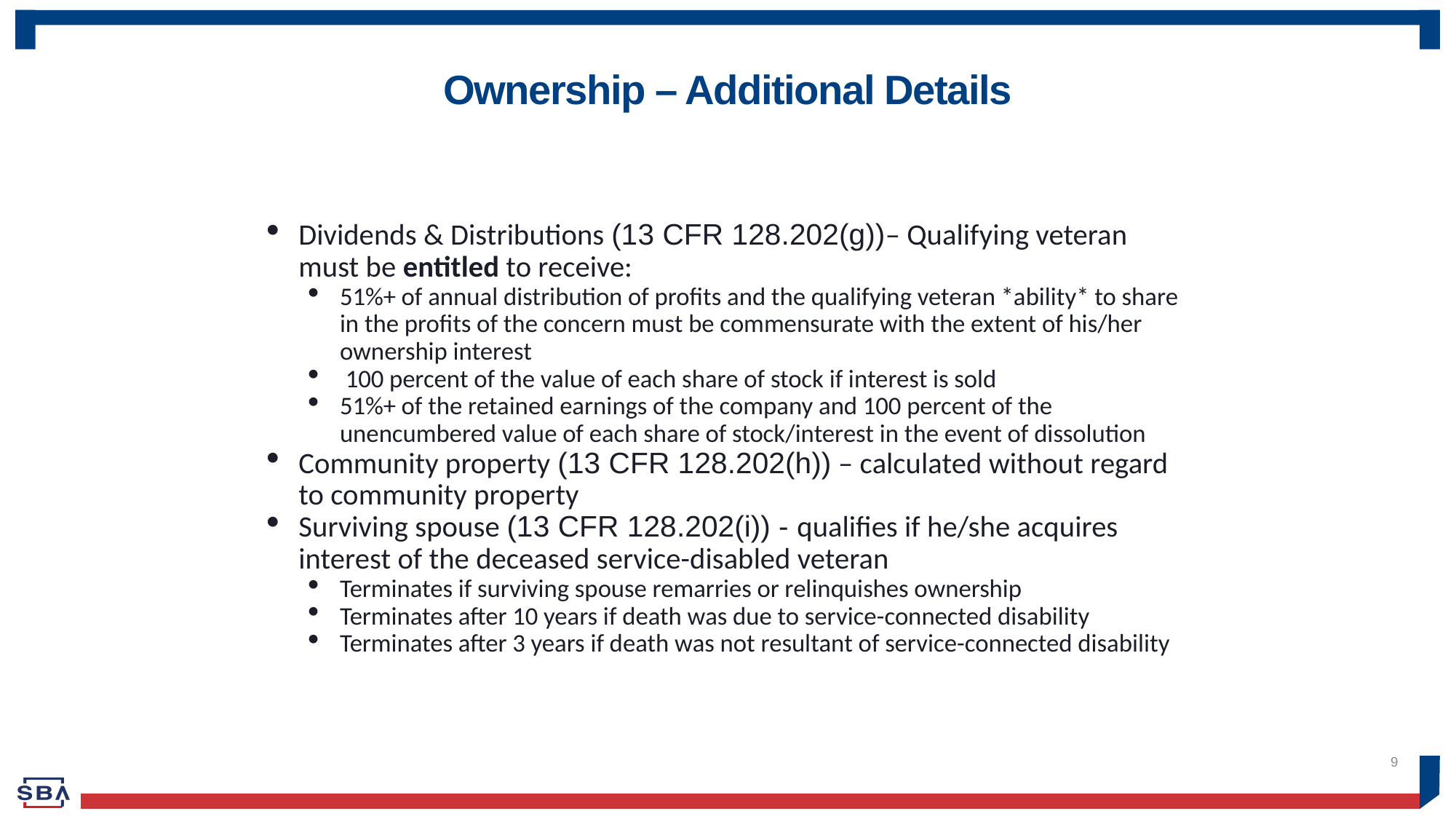

# Ownership – Additional Details
Dividends & Distributions (13 CFR 128.202(g))– Qualifying veteran must be entitled to receive:
51%+ of annual distribution of profits and the qualifying veteran *ability* to share in the profits of the concern must be commensurate with the extent of his/her ownership interest
 100 percent of the value of each share of stock if interest is sold
51%+ of the retained earnings of the company and 100 percent of the unencumbered value of each share of stock/interest in the event of dissolution
Community property (13 CFR 128.202(h)) – calculated without regard to community property
Surviving spouse (13 CFR 128.202(i)) - qualifies if he/she acquires interest of the deceased service-disabled veteran
Terminates if surviving spouse remarries or relinquishes ownership
Terminates after 10 years if death was due to service-connected disability
Terminates after 3 years if death was not resultant of service-connected disability
9